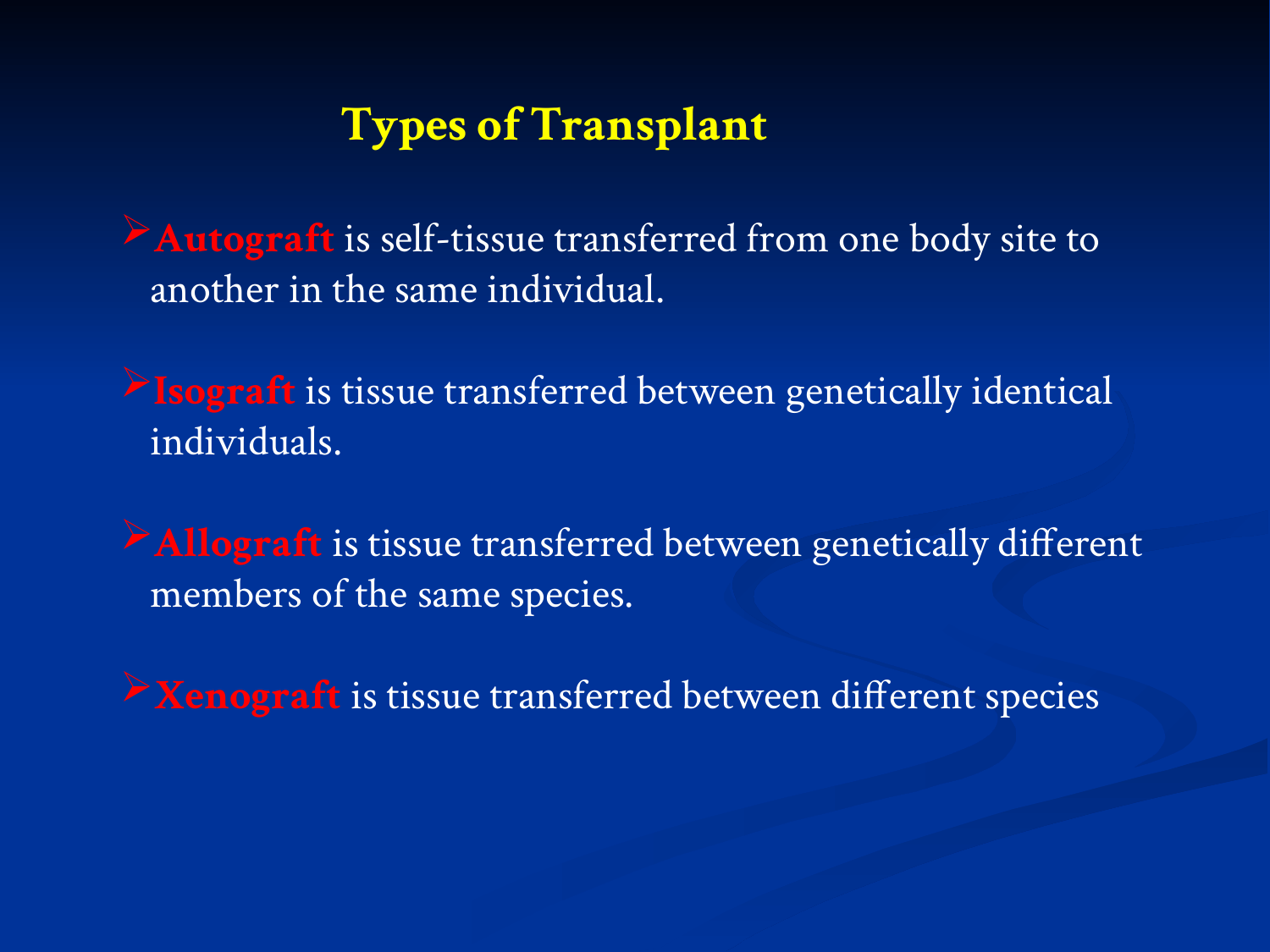

Types of Transplant

Autograft is self-tissue transferred from one body site to another in the same individual.

Isograft is tissue transferred between genetically identical individuals.

Allograft is tissue transferred between genetically different members of the same species.

Xenograft is tissue transferred between different species